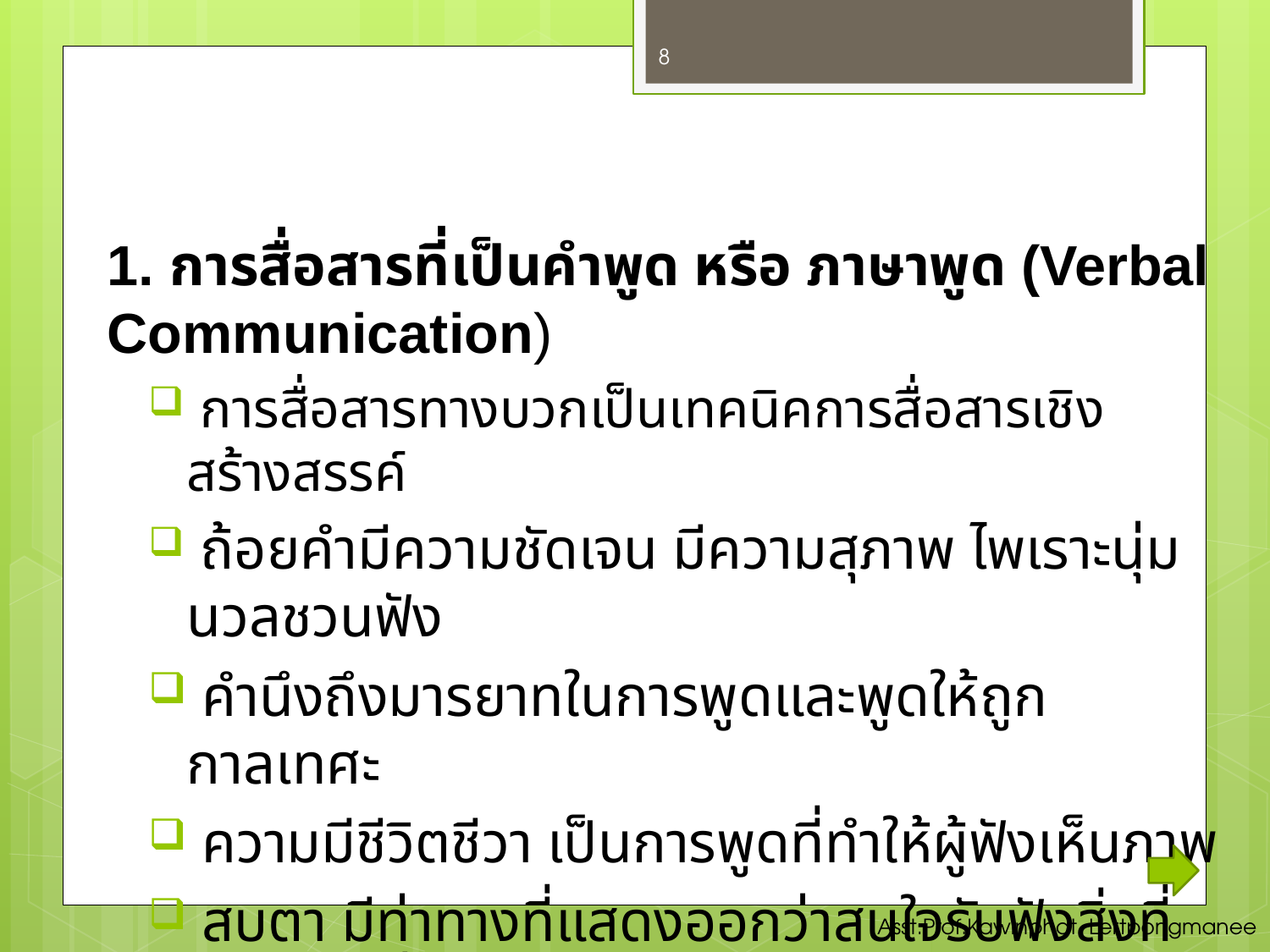

8

1. การสื่อสารที่เป็นคำพูด หรือ ภาษาพูด (Verbal Communication)
 การสื่อสารทางบวกเป็นเทคนิคการสื่อสารเชิงสร้างสรรค์
 ถ้อยคำมีความชัดเจน มีความสุภาพ ไพเราะนุ่มนวลชวนฟัง
 คำนึงถึงมารยาทในการพูดและพูดให้ถูกกาลเทศะ
 ความมีชีวิตชีวา เป็นการพูดที่ทำให้ผู้ฟังเห็นภาพ
 สบตา มีท่าทางที่แสดงออกว่าสนใจรับฟังสิ่งที่อีกฝ่ายหนึ่งพูด

Asst.Prof.Kawinphat  Lertpongmanee